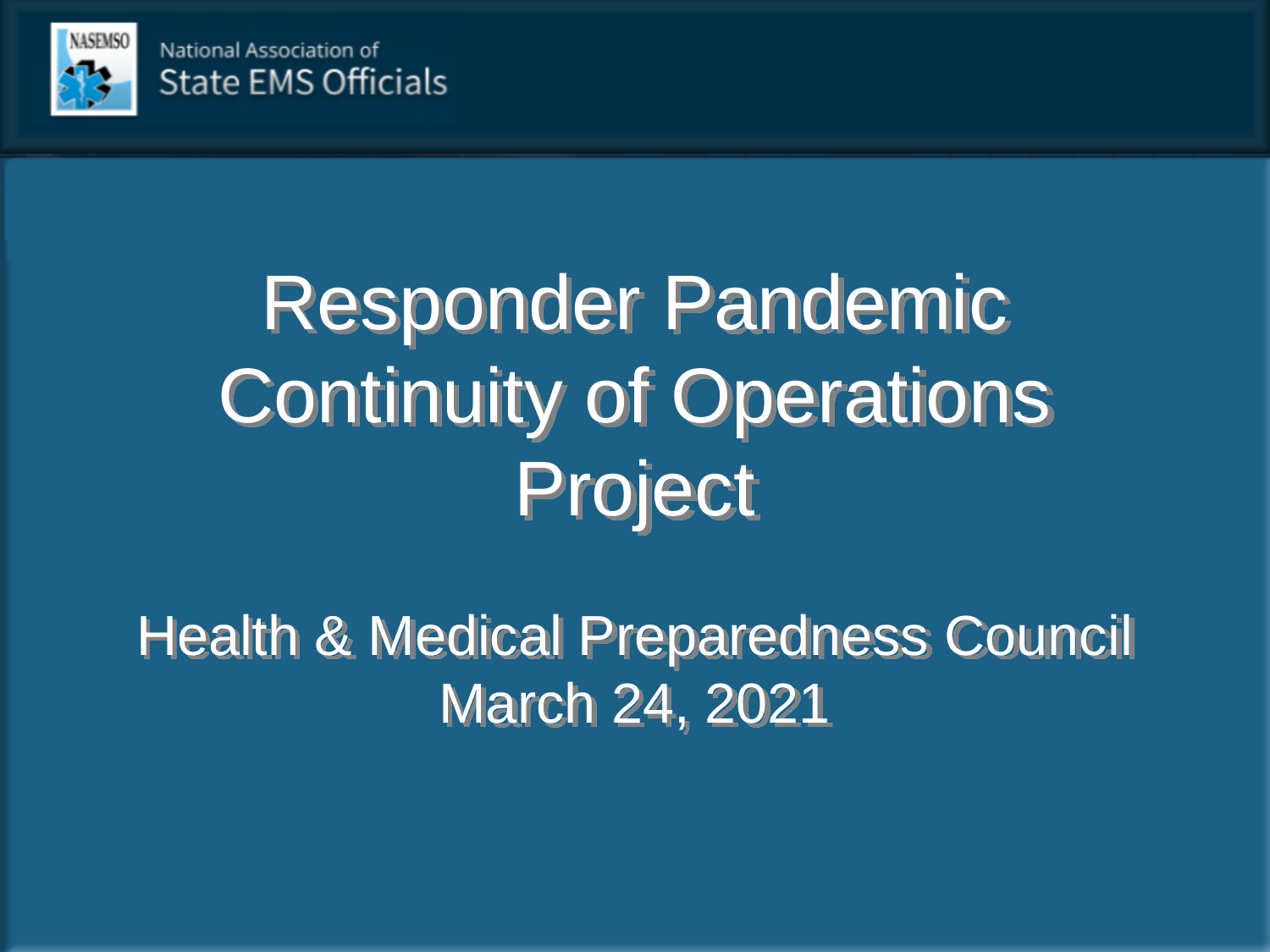

# Responder Pandemic Continuity of Operations Project
Health & Medical Preparedness Council
March 24, 2021